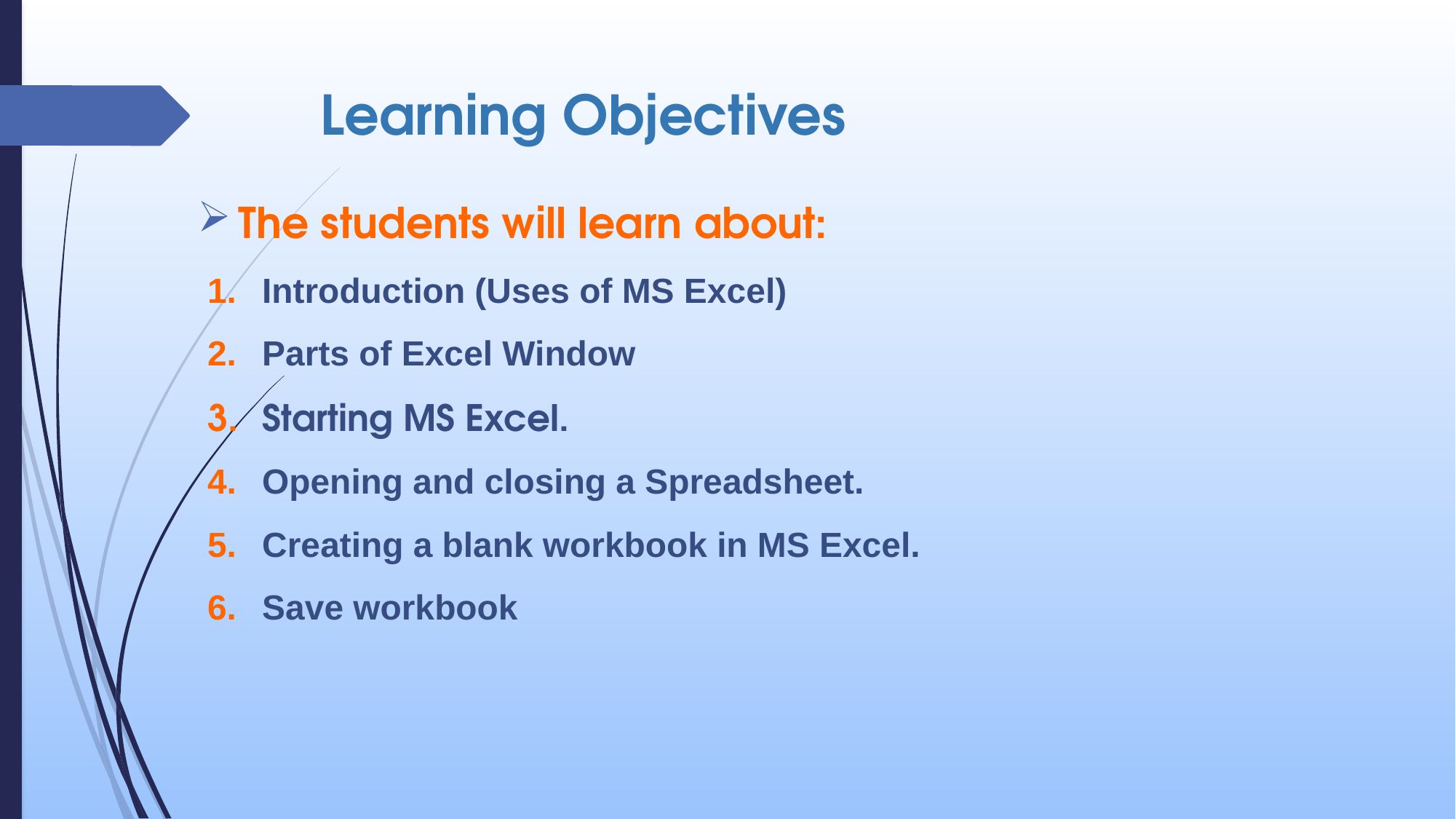

# Learning Objectives
The students will learn about:
Introduction (Uses of MS Excel)
Parts of Excel Window
Starting MS Excel.
Opening and closing a Spreadsheet.
Creating a blank workbook in MS Excel.
Save workbook